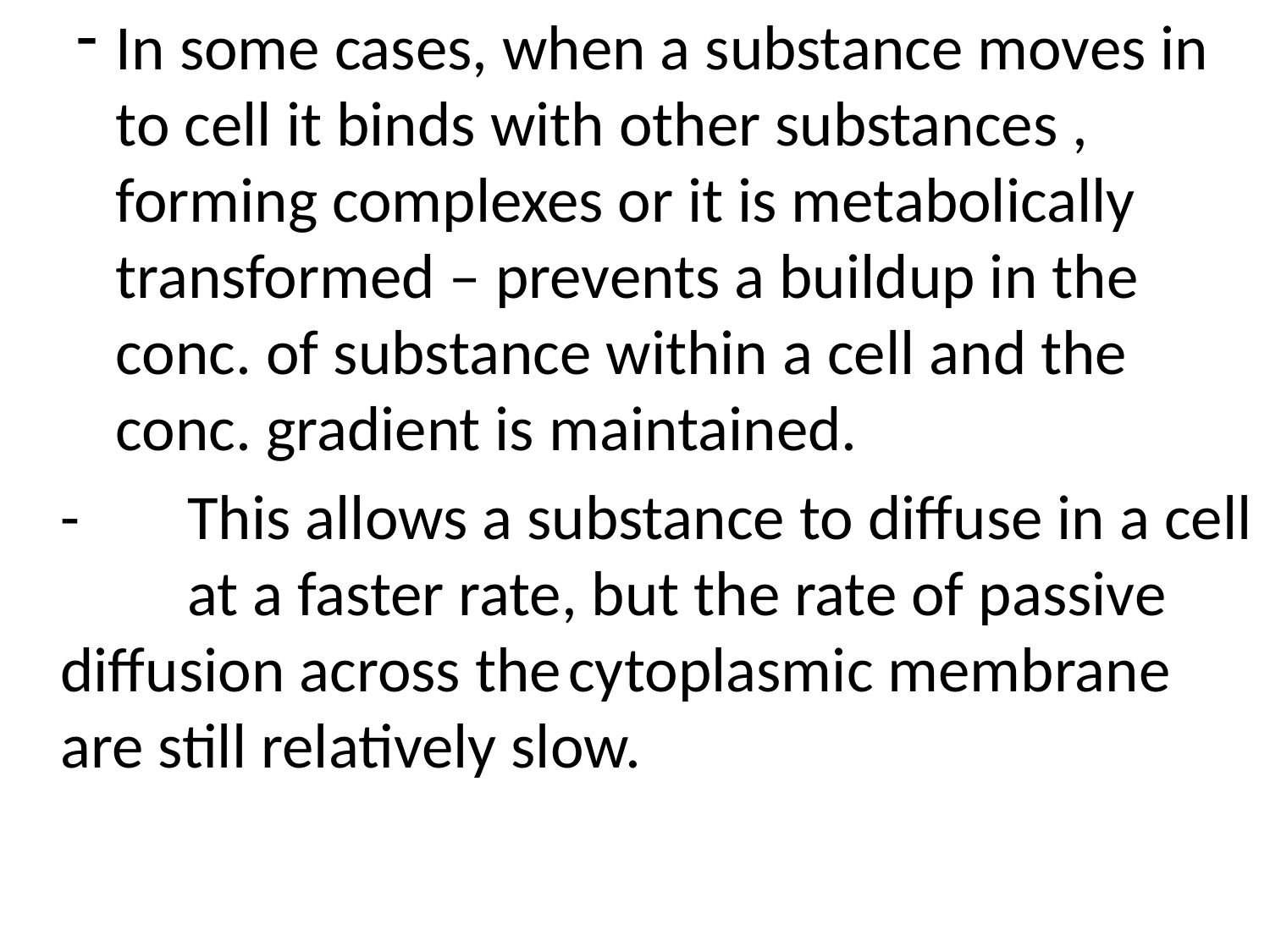

In some cases, when a substance moves in to cell it binds with other substances , forming complexes or it is metabolically transformed – prevents a buildup in the conc. of substance within a cell and the conc. gradient is maintained.
	- 	This allows a substance to diffuse in a cell 	at a faster rate, but the rate of passive 	diffusion across the	cytoplasmic membrane 	are still relatively slow.